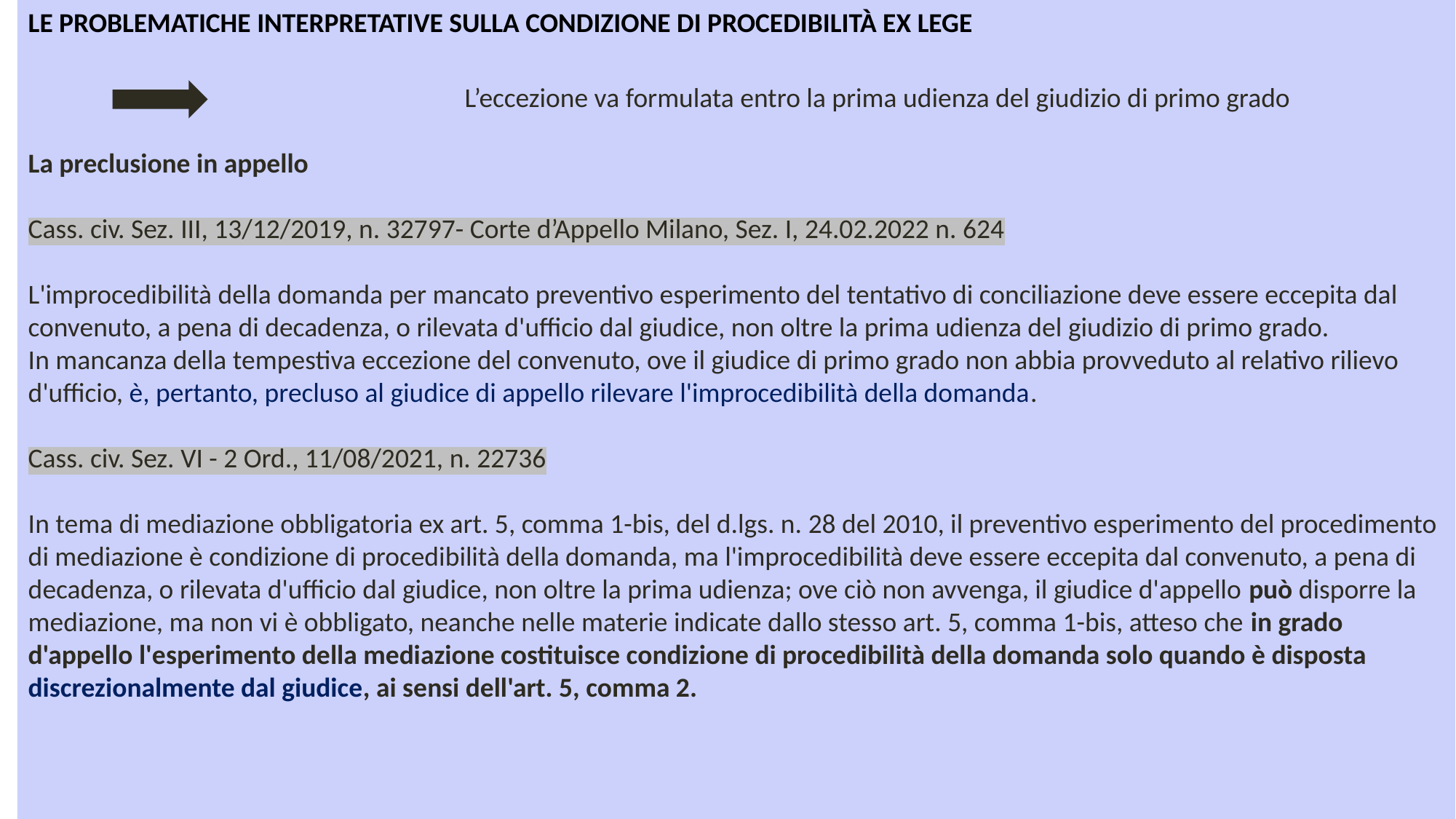

LE PROBLEMATICHE INTERPRETATIVE SULLA CONDIZIONE DI PROCEDIBILITÀ EX LEGE

				L’eccezione va formulata entro la prima udienza del giudizio di primo grado

La preclusione in appello

Cass. civ. Sez. III, 13/12/2019, n. 32797- Corte d’Appello Milano, Sez. I, 24.02.2022 n. 624

L'improcedibilità della domanda per mancato preventivo esperimento del tentativo di conciliazione deve essere eccepita dal convenuto, a pena di decadenza, o rilevata d'ufficio dal giudice, non oltre la prima udienza del giudizio di primo grado.
In mancanza della tempestiva eccezione del convenuto, ove il giudice di primo grado non abbia provveduto al relativo rilievo d'ufficio, è, pertanto, precluso al giudice di appello rilevare l'improcedibilità della domanda.

Cass. civ. Sez. VI - 2 Ord., 11/08/2021, n. 22736

In tema di mediazione obbligatoria ex art. 5, comma 1-bis, del d.lgs. n. 28 del 2010, il preventivo esperimento del procedimento di mediazione è condizione di procedibilità della domanda, ma l'improcedibilità deve essere eccepita dal convenuto, a pena di decadenza, o rilevata d'ufficio dal giudice, non oltre la prima udienza; ove ciò non avvenga, il giudice d'appello può disporre la mediazione, ma non vi è obbligato, neanche nelle materie indicate dallo stesso art. 5, comma 1-bis, atteso che in grado d'appello l'esperimento della mediazione costituisce condizione di procedibilità della domanda solo quando è disposta discrezionalmente dal giudice, ai sensi dell'art. 5, comma 2.